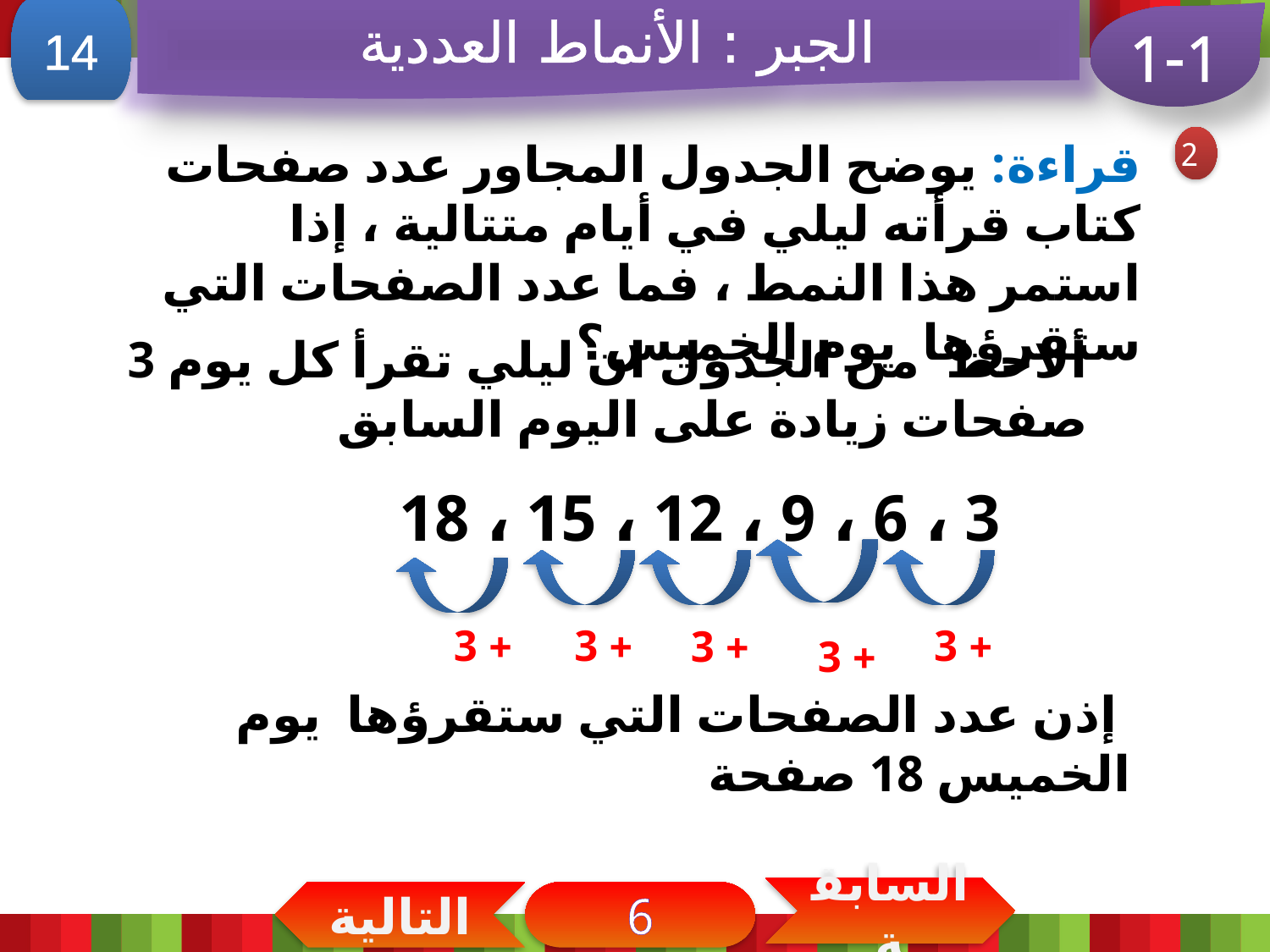

الجبر : الأنماط العددية
14
1-1
قراءة: يوضح الجدول المجاور عدد صفحات كتاب قرأته ليلي في أيام متتالية ، إذا استمر هذا النمط ، فما عدد الصفحات التي ستقرؤها  يوم الخميس؟
2
ألاحظ  من الجدول ان ليلي تقرأ كل يوم 3 صفحات زيادة على اليوم السابق
3 ، 6 ، 9 ، 12 ، 15 ، 18

+ 3
+ 3
+ 3
+ 3
+ 3
 إذن عدد الصفحات التي ستقرؤها  يوم الخميس 18 صفحة

السابقة

التالية

6